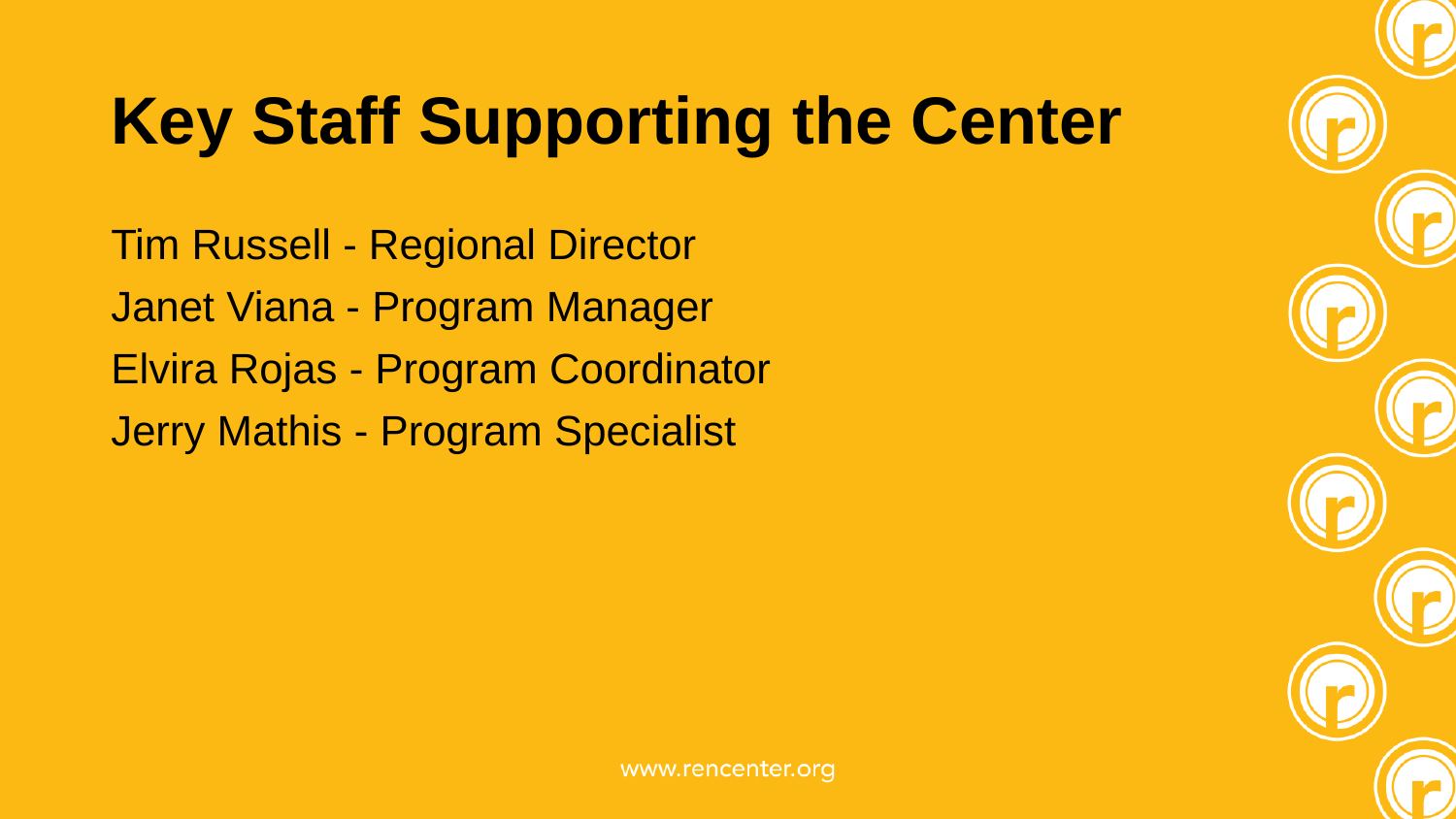

# Key Staff Supporting the Center
Tim Russell - Regional Director
Janet Viana - Program Manager
Elvira Rojas - Program Coordinator
Jerry Mathis - Program Specialist